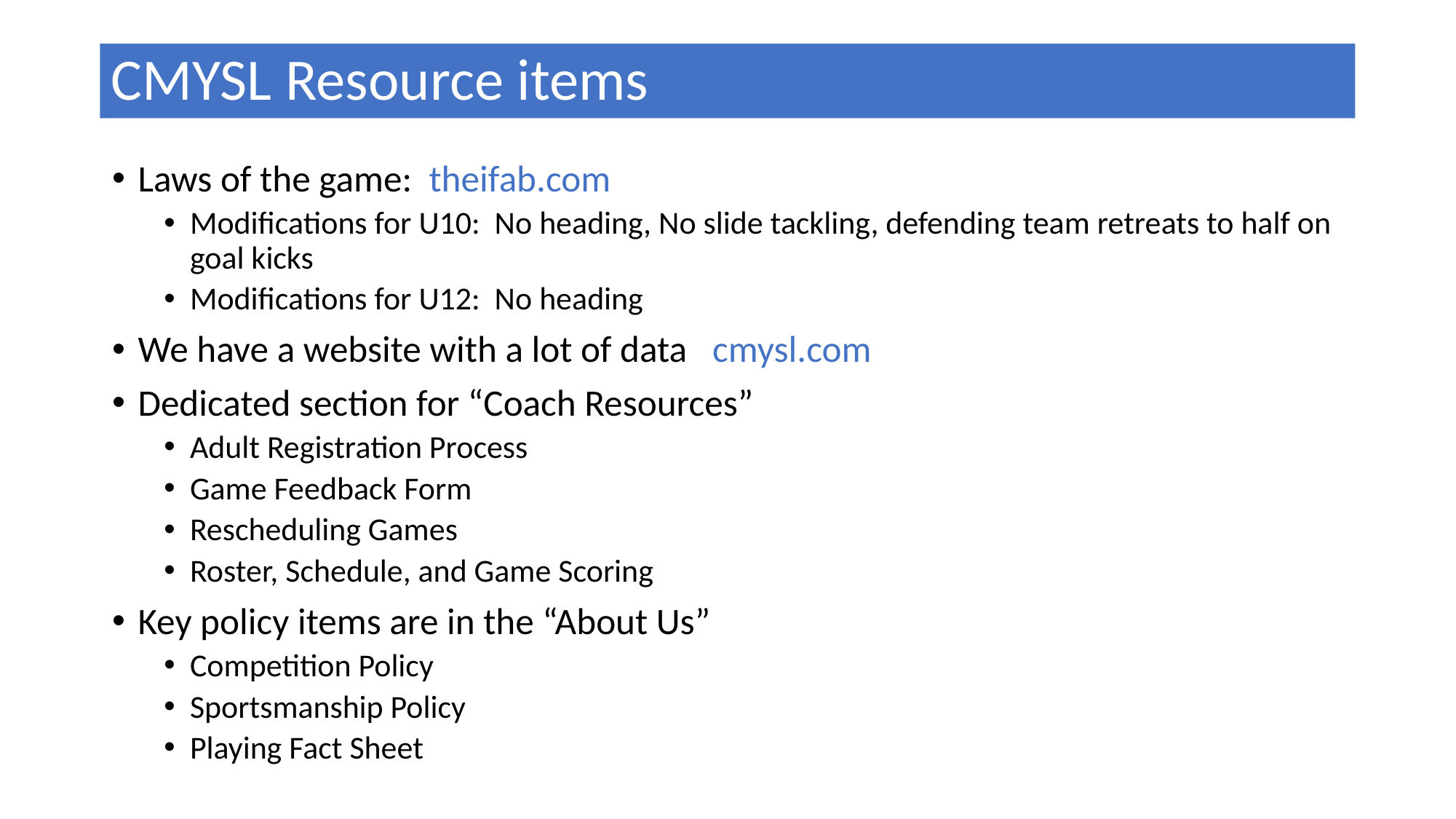

# CMYSL Resource items
Laws of the game:  theifab.com
Modifications for U10:  No heading, No slide tackling, defending team retreats to half on goal kicks
Modifications for U12:  No heading
We have a website with a lot of data   cmysl.com
Dedicated section for “Coach Resources”
Adult Registration Process
Game Feedback Form
Rescheduling Games
Roster, Schedule, and Game Scoring
Key policy items are in the “About Us”
Competition Policy
Sportsmanship Policy
Playing Fact Sheet